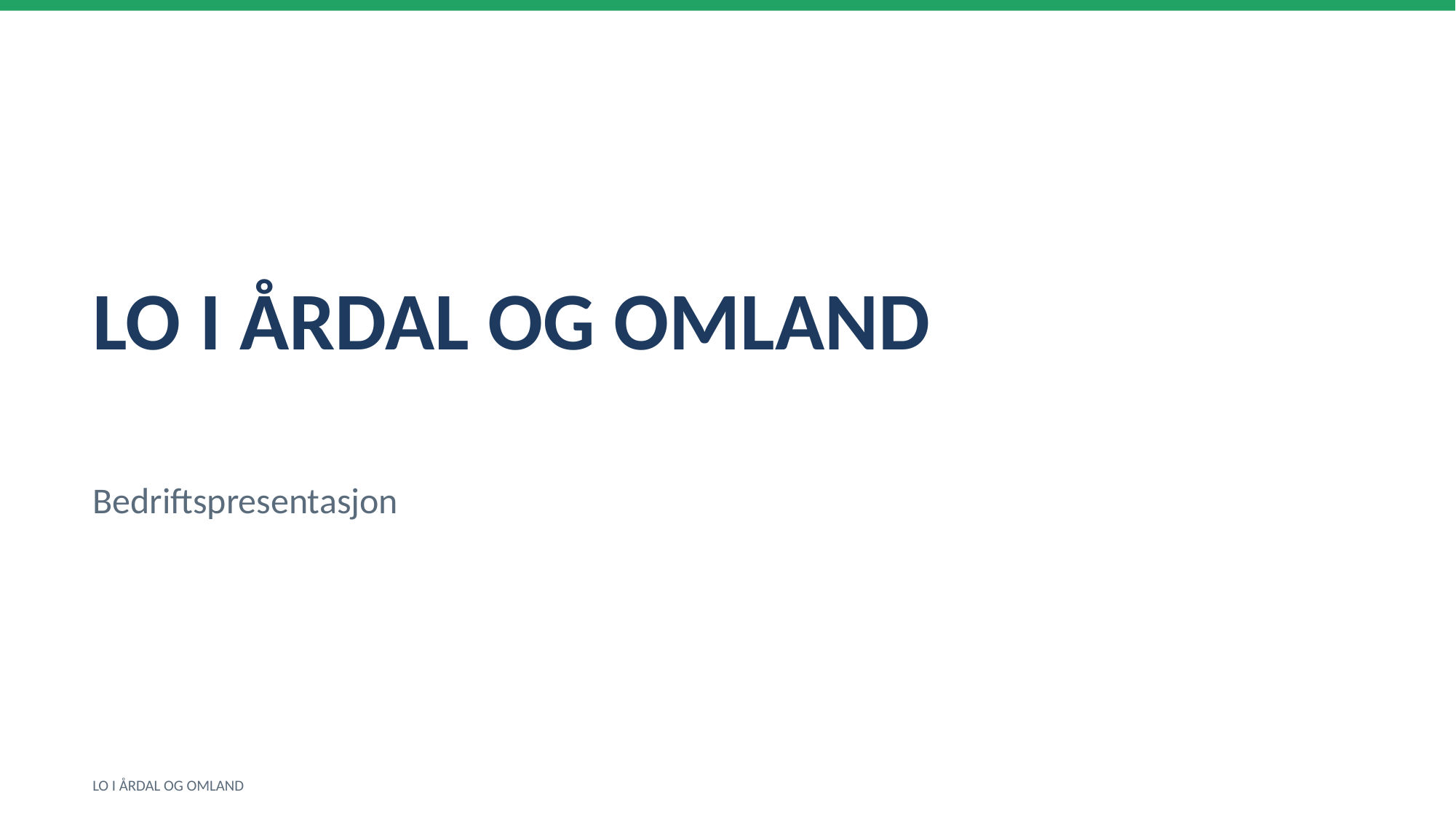

LO I ÅRDAL OG OMLAND
Bedriftspresentasjon
LO I ÅRDAL OG OMLAND